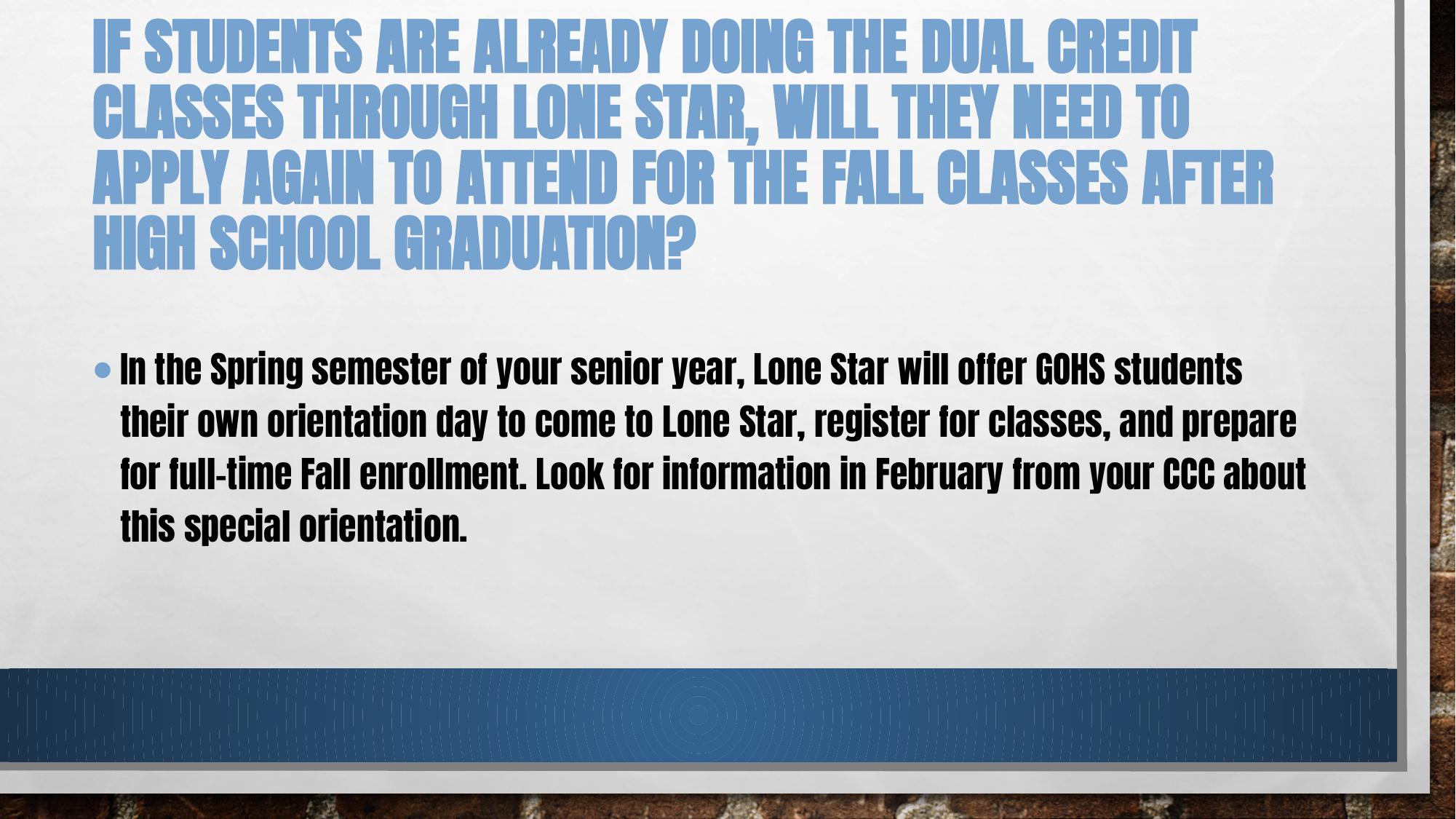

# If students are already doing the dual credit classes through Lone Star, will they need to apply again to attend for the fall classes after high school graduation?
In the Spring semester of your senior year, Lone Star will offer GOHS students their own orientation day to come to Lone Star, register for classes, and prepare for full-time Fall enrollment. Look for information in February from your CCC about this special orientation.